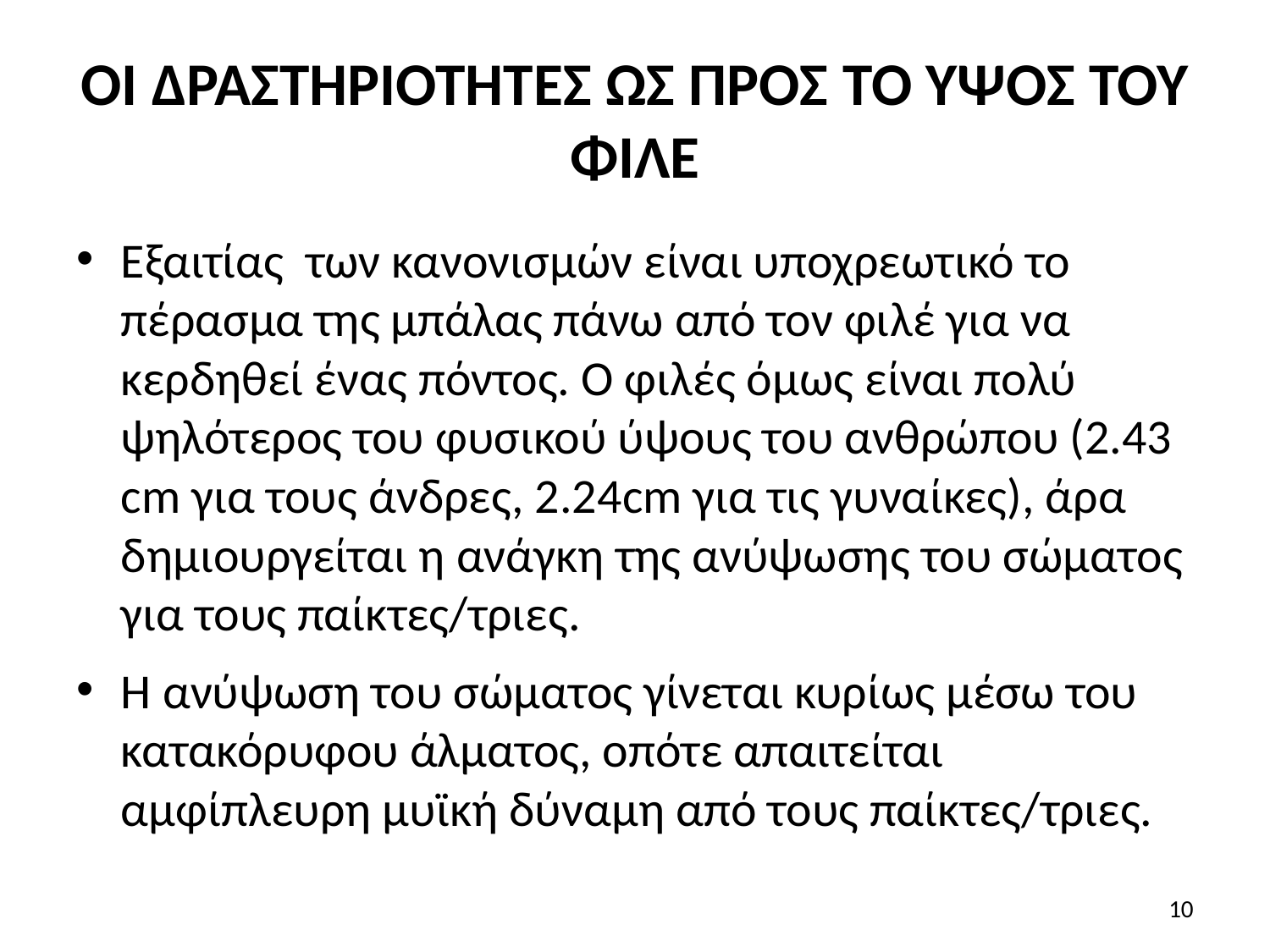

# ΟΙ ΔΡΑΣΤΗΡΙΟΤΗΤΕΣ ΩΣ ΠΡΟΣ ΤΟ ΥΨΟΣ ΤΟΥ ΦΙΛΕ
Εξαιτίας  των κανονισμών είναι υποχρεωτικό το πέρασμα της μπάλας πάνω από τον φιλέ για να κερδηθεί ένας πόντος. Ο φιλές όμως είναι πολύ ψηλότερος του φυσικού ύψους του ανθρώπου (2.43 cm για τους άνδρες, 2.24cm για τις γυναίκες), άρα δημιουργείται η ανάγκη της ανύψωσης του σώματος για τους παίκτες/τριες.
Η ανύψωση του σώματος γίνεται κυρίως μέσω του κατακόρυφου άλματος, οπότε απαιτείται  αμφίπλευρη μυϊκή δύναμη από τους παίκτες/τριες.
10